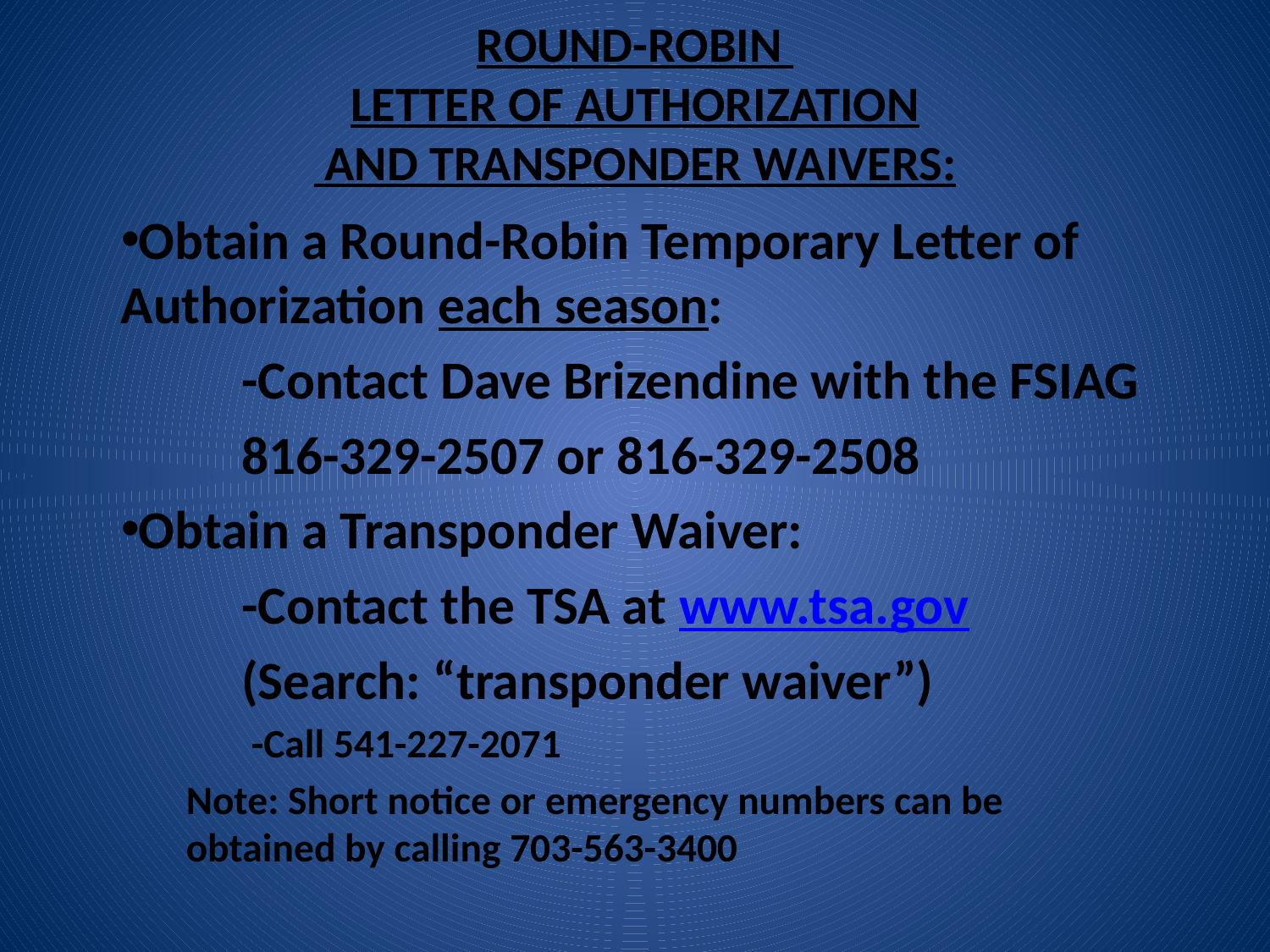

# ROUND-ROBIN LETTER OF AUTHORIZATION AND TRANSPONDER WAIVERS:
Obtain a Round-Robin Temporary Letter of Authorization each season:
	-Contact Dave Brizendine with the FSIAG
	816-329-2507 or 816-329-2508
Obtain a Transponder Waiver:
	-Contact the TSA at www.tsa.gov
	(Search: “transponder waiver”)
-Call 541-227-2071
Note: Short notice or emergency numbers can be obtained by calling 703-563-3400